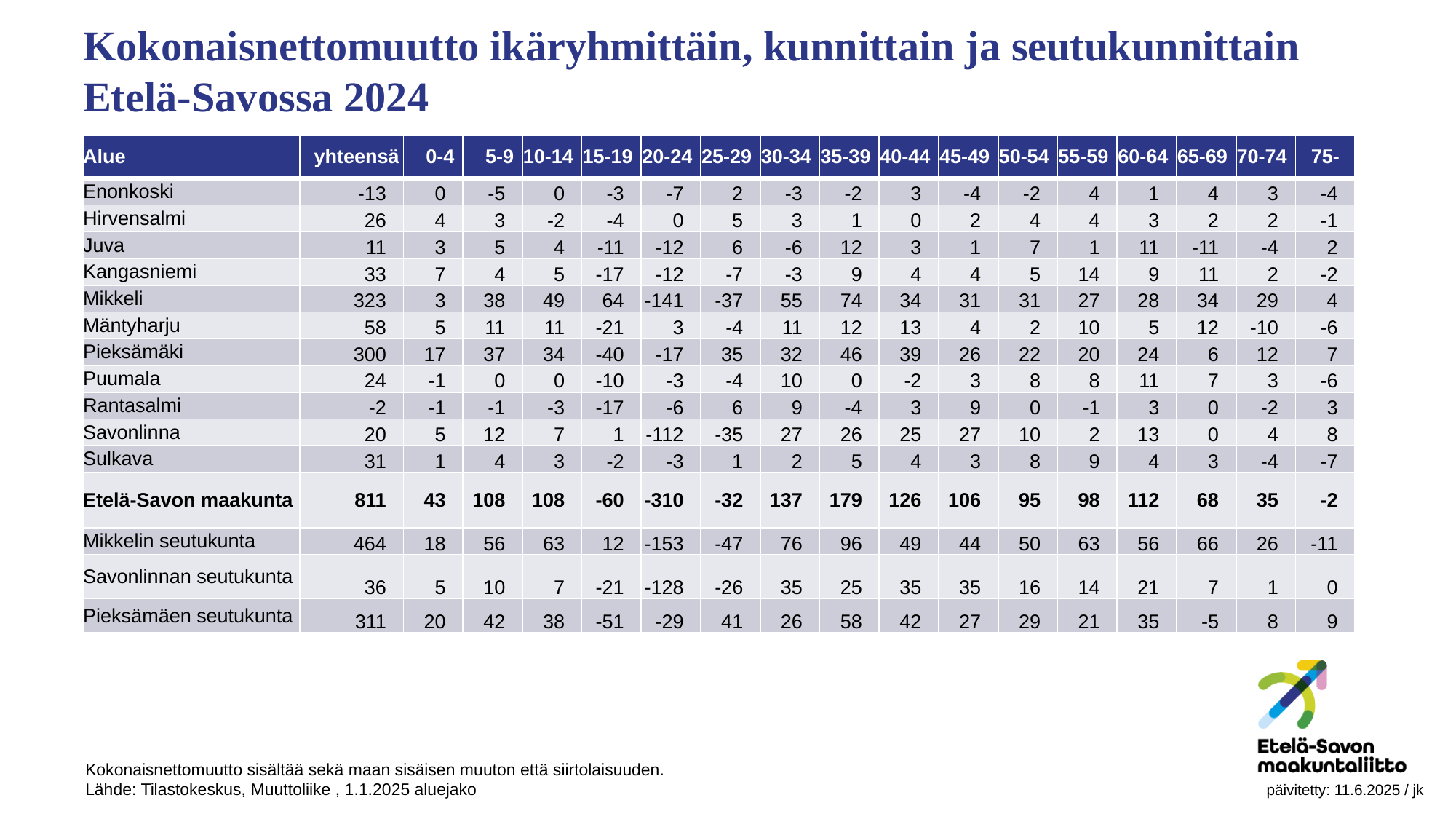

# Kokonaisnettomuutto ikäryhmittäin, kunnittain ja seutukunnittain  Etelä-Savossa 2024
| Alue | yhteensä | 0-4 | 5-9 | 10-14 | 15-19 | 20-24 | 25-29 | 30-34 | 35-39 | 40-44 | 45-49 | 50-54 | 55-59 | 60-64 | 65-69 | 70-74 | 75- |
| --- | --- | --- | --- | --- | --- | --- | --- | --- | --- | --- | --- | --- | --- | --- | --- | --- | --- |
| Enonkoski | -13 | 0 | -5 | 0 | -3 | -7 | 2 | -3 | -2 | 3 | -4 | -2 | 4 | 1 | 4 | 3 | -4 |
| Hirvensalmi | 26 | 4 | 3 | -2 | -4 | 0 | 5 | 3 | 1 | 0 | 2 | 4 | 4 | 3 | 2 | 2 | -1 |
| Juva | 11 | 3 | 5 | 4 | -11 | -12 | 6 | -6 | 12 | 3 | 1 | 7 | 1 | 11 | -11 | -4 | 2 |
| Kangasniemi | 33 | 7 | 4 | 5 | -17 | -12 | -7 | -3 | 9 | 4 | 4 | 5 | 14 | 9 | 11 | 2 | -2 |
| Mikkeli | 323 | 3 | 38 | 49 | 64 | -141 | -37 | 55 | 74 | 34 | 31 | 31 | 27 | 28 | 34 | 29 | 4 |
| Mäntyharju | 58 | 5 | 11 | 11 | -21 | 3 | -4 | 11 | 12 | 13 | 4 | 2 | 10 | 5 | 12 | -10 | -6 |
| Pieksämäki | 300 | 17 | 37 | 34 | -40 | -17 | 35 | 32 | 46 | 39 | 26 | 22 | 20 | 24 | 6 | 12 | 7 |
| Puumala | 24 | -1 | 0 | 0 | -10 | -3 | -4 | 10 | 0 | -2 | 3 | 8 | 8 | 11 | 7 | 3 | -6 |
| Rantasalmi | -2 | -1 | -1 | -3 | -17 | -6 | 6 | 9 | -4 | 3 | 9 | 0 | -1 | 3 | 0 | -2 | 3 |
| Savonlinna | 20 | 5 | 12 | 7 | 1 | -112 | -35 | 27 | 26 | 25 | 27 | 10 | 2 | 13 | 0 | 4 | 8 |
| Sulkava | 31 | 1 | 4 | 3 | -2 | -3 | 1 | 2 | 5 | 4 | 3 | 8 | 9 | 4 | 3 | -4 | -7 |
| Etelä-Savon maakunta | 811 | 43 | 108 | 108 | -60 | -310 | -32 | 137 | 179 | 126 | 106 | 95 | 98 | 112 | 68 | 35 | -2 |
| Mikkelin seutukunta | 464 | 18 | 56 | 63 | 12 | -153 | -47 | 76 | 96 | 49 | 44 | 50 | 63 | 56 | 66 | 26 | -11 |
| Savonlinnan seutukunta | 36 | 5 | 10 | 7 | -21 | -128 | -26 | 35 | 25 | 35 | 35 | 16 | 14 | 21 | 7 | 1 | 0 |
| Pieksämäen seutukunta | 311 | 20 | 42 | 38 | -51 | -29 | 41 | 26 | 58 | 42 | 27 | 29 | 21 | 35 | -5 | 8 | 9 |
Kokonaisnettomuutto sisältää sekä maan sisäisen muuton että siirtolaisuuden.
Lähde: Tilastokeskus, Muuttoliike , 1.1.2025 aluejako 							                   päivitetty: 11.6.2025 / jk